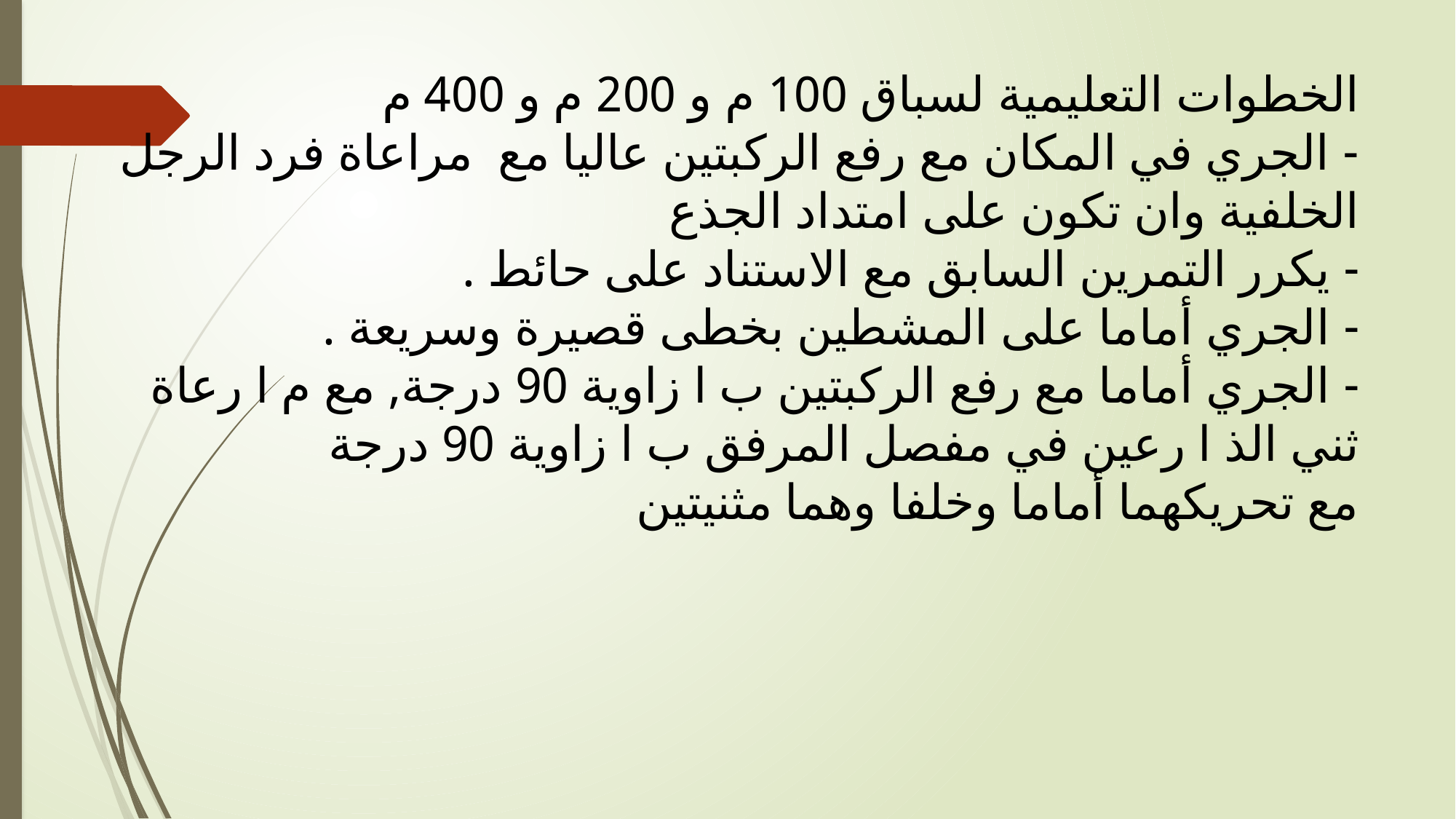

الخطوات التعليمية لسباق 100 م و 200 م و 400 م
- الجري في المكان مع رفع الركبتين عاليا مع  مراعاة فرد الرجل الخلفية وان تكون على امتداد الجذع
- يكرر التمرين السابق مع الاستناد على حائط .
- الجري أماما على المشطين بخطى قصيرة وسريعة .
- الجري أماما مع رفع الركبتين ب ا زاوية 90 درجة, مع م ا رعاة ثني الذ ا رعين في مفصل المرفق ب ا زاوية 90 درجة
مع تحريكهما أماما وخلفا وهما مثنيتين